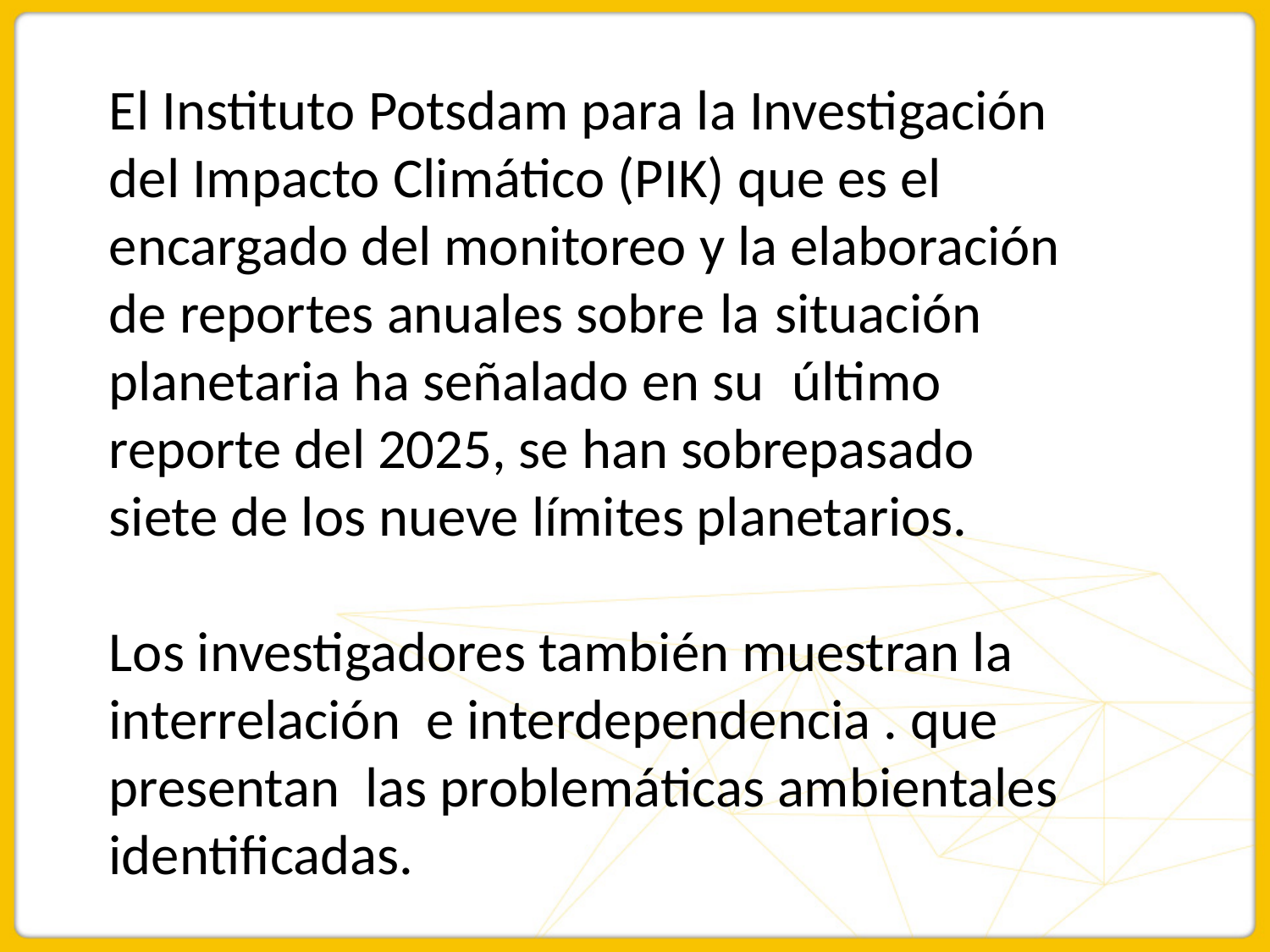

El Instituto Potsdam para la Investigación del Impacto Climático (PIK) que es el encargado del monitoreo y la elaboración de reportes anuales sobre la situación planetaria ha señalado en su  último reporte del 2025, se han sobrepasado siete de los nueve límites planetarios.

Los investigadores también muestran la interrelación  e interdependencia . que presentan  las problemáticas ambientales identificadas.

#